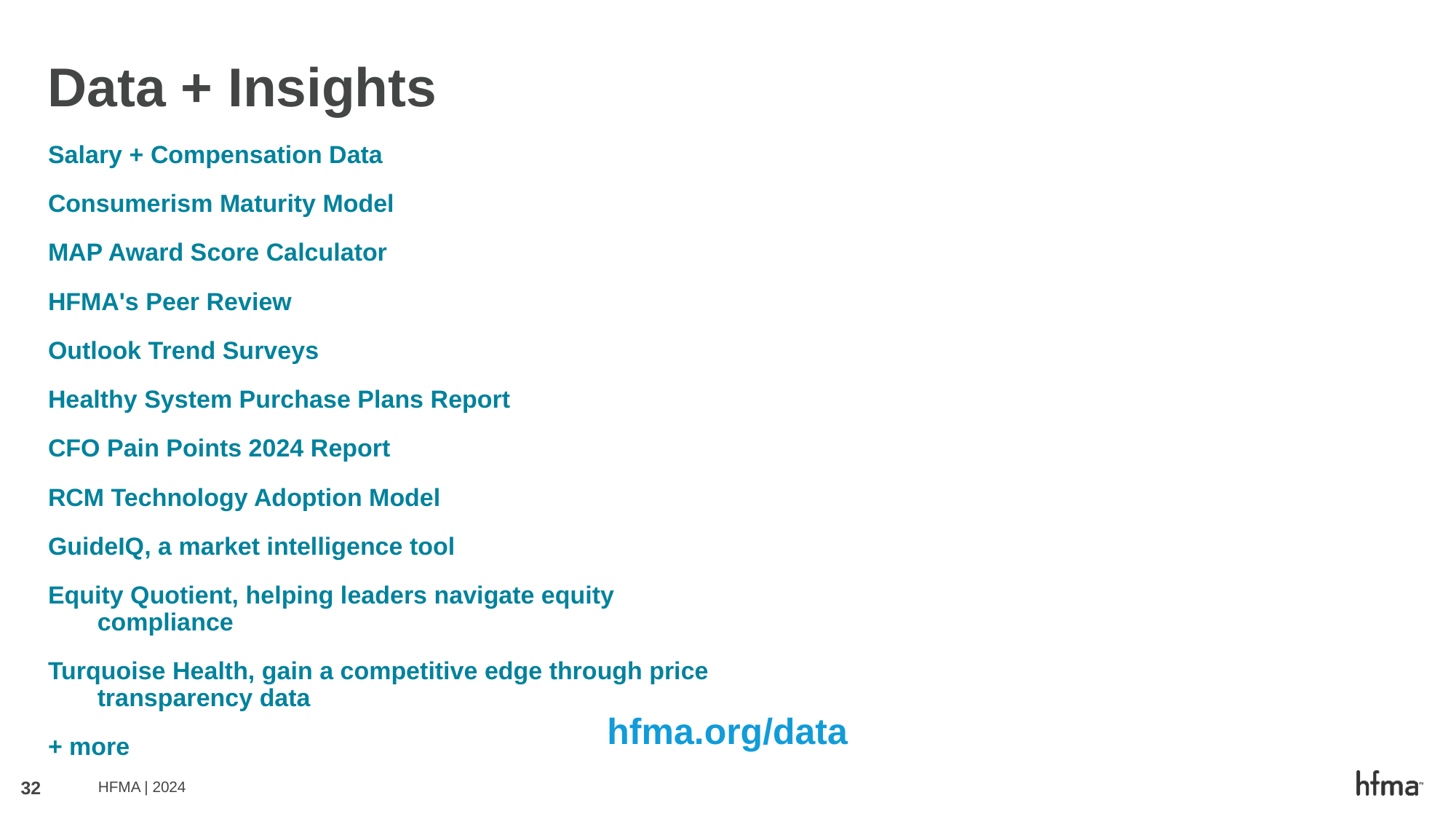

# Data + Insights
Salary + Compensation Data
Consumerism Maturity Model
MAP Award Score Calculator
HFMA's Peer Review
Outlook Trend Surveys
Healthy System Purchase Plans Report
CFO Pain Points 2024 Report
RCM Technology Adoption Model
GuideIQ, a market intelligence tool
Equity Quotient, helping leaders navigate equity compliance
Turquoise Health, gain a competitive edge through price transparency data
+ more

hfma.org/data